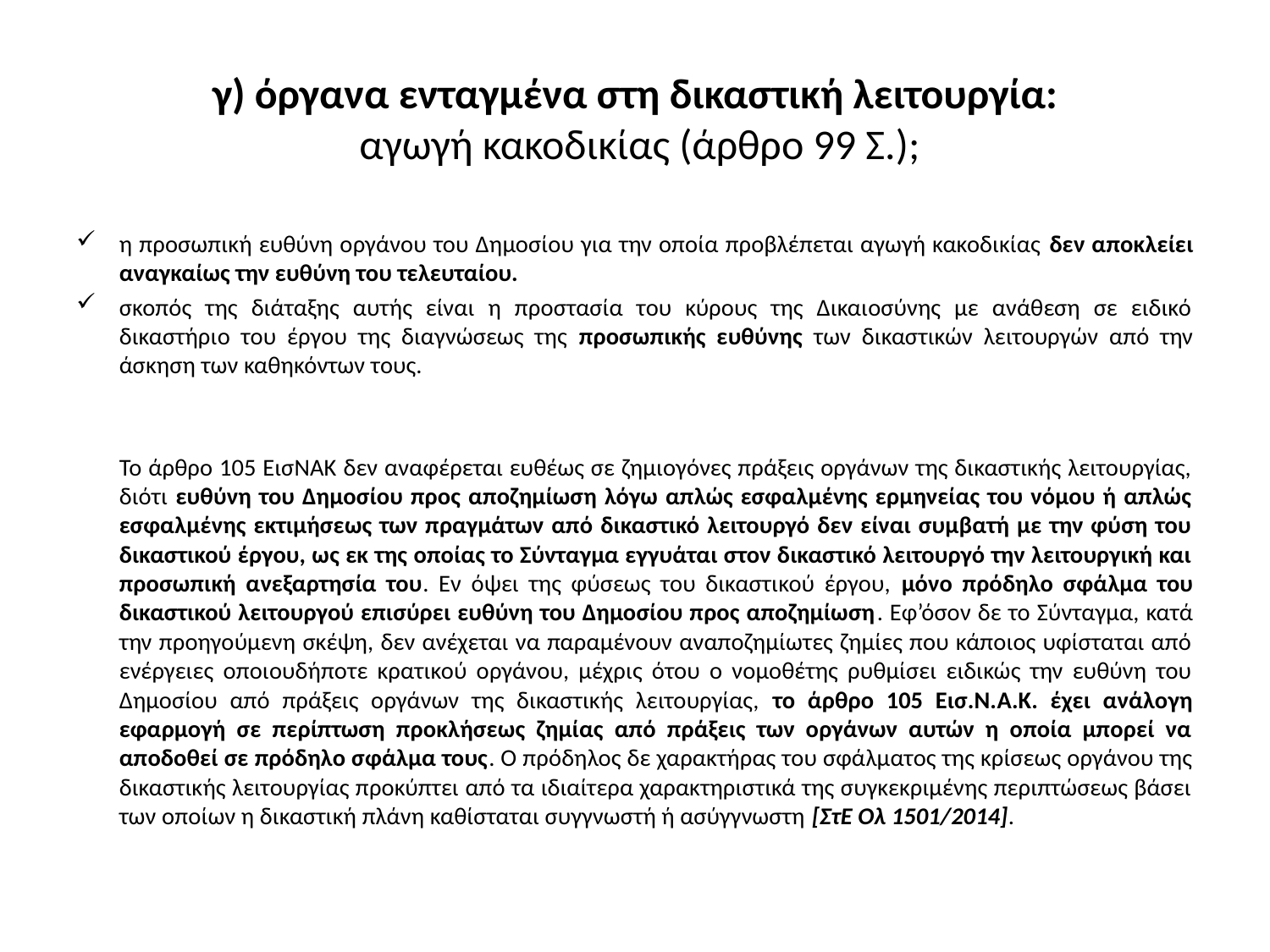

# γ) όργανα ενταγμένα στη δικαστική λειτουργία: αγωγή κακοδικίας (άρθρο 99 Σ.);
η προσωπική ευθύνη οργάνου του Δημοσίου για την οποία προβλέπεται αγωγή κακοδικίας δεν αποκλείει αναγκαίως την ευθύνη του τελευταίου.
σκοπός της διάταξης αυτής είναι η προστασία του κύρους της Δικαιοσύνης με ανάθεση σε ειδικό δικαστήριο του έργου της διαγνώσεως της προσωπικής ευθύνης των δικαστικών λειτουργών από την άσκηση των καθηκόντων τους.

	Το άρθρο 105 ΕισΝΑΚ δεν αναφέρεται ευθέως σε ζημιογόνες πράξεις οργάνων της δικαστικής λειτουργίας, διότι ευθύνη του Δημοσίου προς αποζημίωση λόγω απλώς εσφαλμένης ερμηνείας του νόμου ή απλώς εσφαλμένης εκτιμήσεως των πραγμάτων από δικαστικό λειτουργό δεν είναι συμβατή με την φύση του δικαστικού έργου, ως εκ της οποίας το Σύνταγμα εγγυάται στον δικαστικό λειτουργό την λειτουργική και προσωπική ανεξαρτησία του. Εν όψει της φύσεως του δικαστικού έργου, μόνο πρόδηλο σφάλμα του δικαστικού λειτουργού επισύρει ευθύνη του Δημοσίου προς αποζημίωση. Εφ’όσον δε το Σύνταγμα, κατά την προηγούμενη σκέψη, δεν ανέχεται να παραμένουν αναποζημίωτες ζημίες που κάποιος υφίσταται από ενέργειες οποιουδήποτε κρατικού οργάνου, μέχρις ότου ο νομοθέτης ρυθμίσει ειδικώς την ευθύνη του Δημοσίου από πράξεις οργάνων της δικαστικής λειτουργίας, το άρθρο 105 Εισ.Ν.Α.Κ. έχει ανάλογη εφαρμογή σε περίπτωση προκλήσεως ζημίας από πράξεις των οργάνων αυτών η οποία μπορεί να αποδοθεί σε πρόδηλο σφάλμα τους. Ο πρόδηλος δε χαρακτήρας του σφάλματος της κρίσεως οργάνου της δικαστικής λειτουργίας προκύπτει από τα ιδιαίτερα χαρακτηριστικά της συγκεκριμένης περιπτώσεως βάσει των οποίων η δικαστική πλάνη καθίσταται συγγνωστή ή ασύγγνωστη [ΣτΕ Ολ 1501/2014].